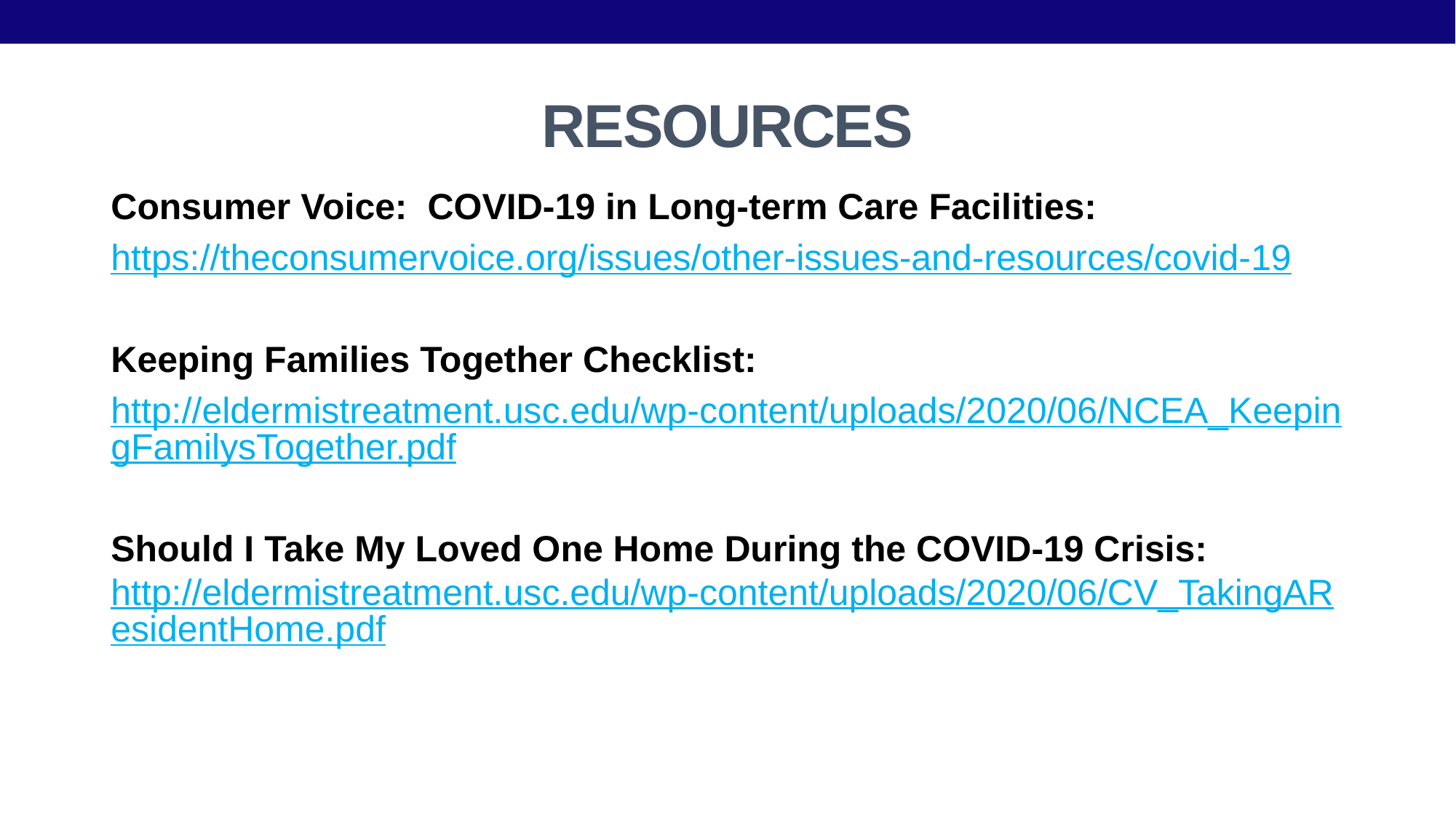

# RESOURCES
Consumer Voice:  COVID-19 in Long-term Care Facilities:
https://theconsumervoice.org/issues/other-issues-and-resources/covid-19

Keeping Families Together Checklist:
http://eldermistreatment.usc.edu/wp-content/uploads/2020/06/NCEA_KeepingFamilysTogether.pdf

Should I Take My Loved One Home During the COVID-19 Crisis:  http://eldermistreatment.usc.edu/wp-content/uploads/2020/06/CV_TakingAResidentHome.pdf